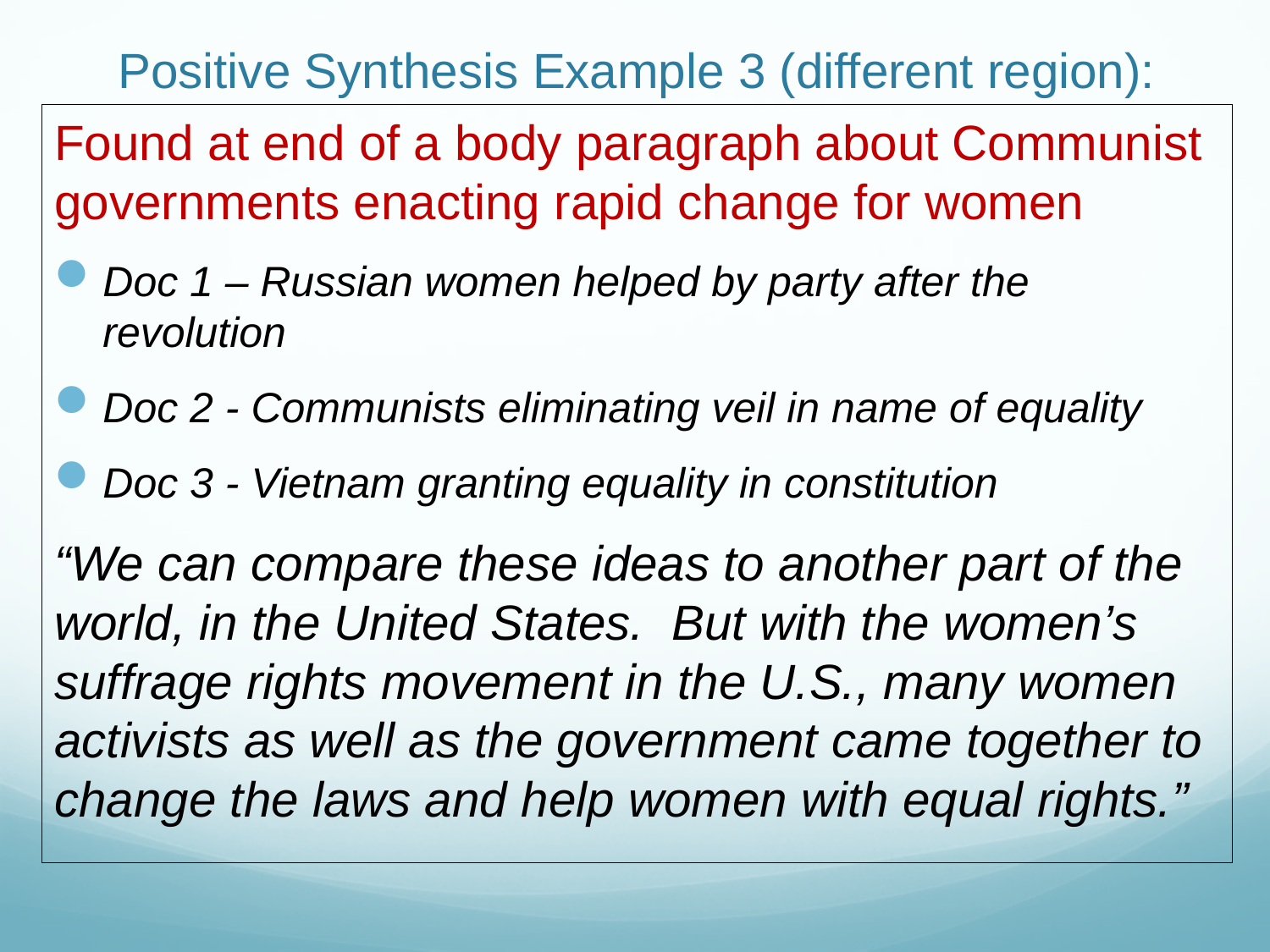

# Positive Synthesis Example 3 (different region):
Found at end of a body paragraph about Communist governments enacting rapid change for women
Doc 1 – Russian women helped by party after the revolution
Doc 2 - Communists eliminating veil in name of equality
Doc 3 - Vietnam granting equality in constitution
“We can compare these ideas to another part of the world, in the United States.  But with the women’s suffrage rights movement in the U.S., many women activists as well as the government came together to change the laws and help women with equal rights.”